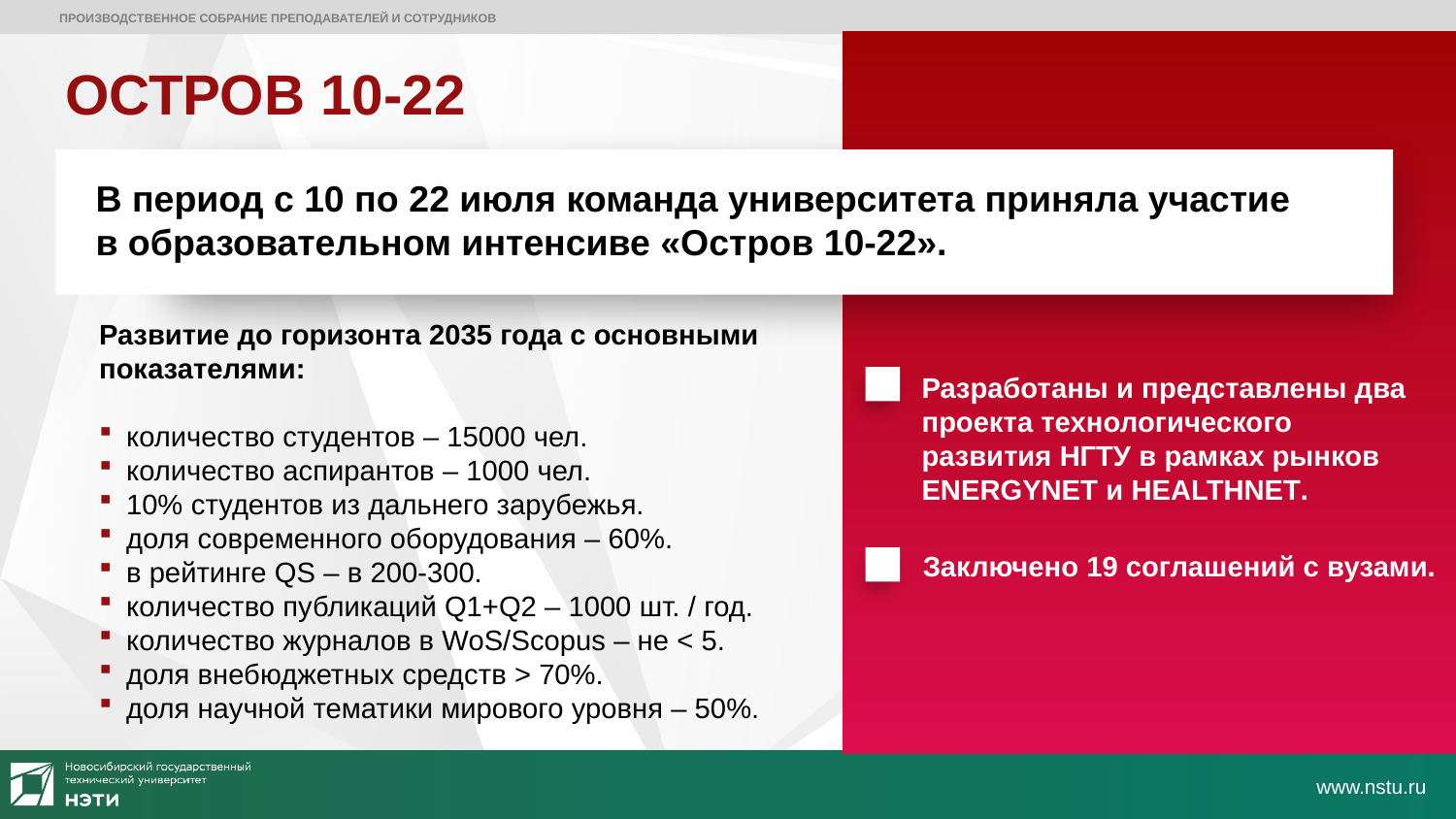

ПРОИЗВОДСТВЕННОЕ СОБРАНИЕ ПРЕПОДАВАТЕЛЕЙ И СОТРУДНИКОВ

ОСТРОВ 10-22

В период с 10 по 22 июля команда университета приняла участие
в образовательном интенсиве «Остров 10-22».
Развитие до горизонта 2035 года с основными показателями:

количество студентов – 15000 чел.
количество аспирантов – 1000 чел.
10% студентов из дальнего зарубежья.
доля современного оборудования – 60%.
в рейтинге QS – в 200-300.
количество публикаций Q1+Q2 – 1000 шт. / год.
количество журналов в WoS/Scopus – не < 5.
доля внебюджетных средств > 70%.
доля научной тематики мирового уровня – 50%.
Разработаны и представлены два проекта технологического развития НГТУ в рамках рынков ENERGYNET и HEALTHNET.

Заключено 19 соглашений с вузами.